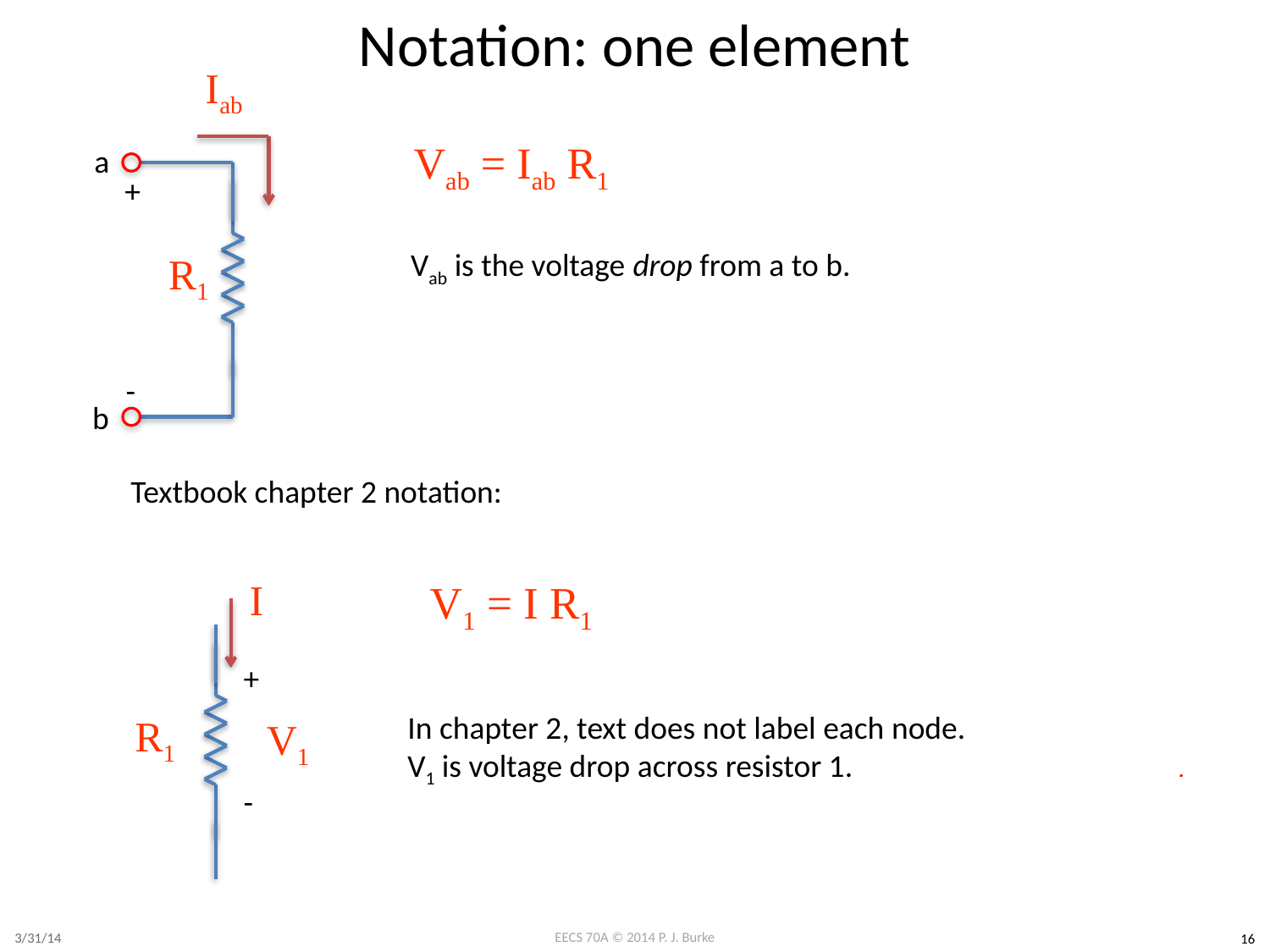

# Notation: one element
Iab
Vab = Iab R1
a

+
R1
Vab is the voltage drop from a to b.
-
b

Textbook chapter 2 notation:
I
V1 = I R1
+
R1
In chapter 2, text does not label each node.
V1 is voltage drop across resistor 1.
V1

-
3/31/14